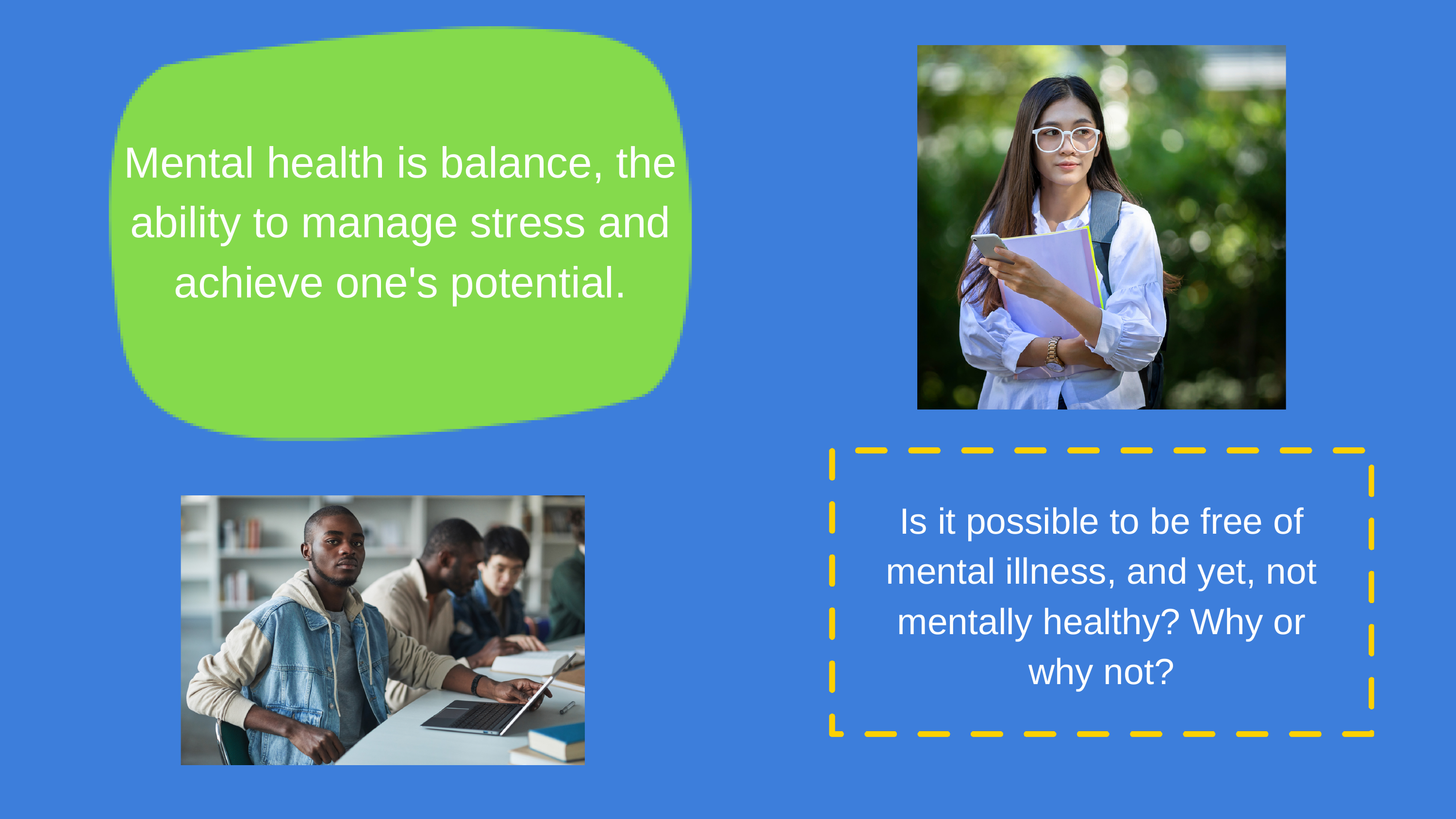

Mental health is balance, the ability to manage stress and achieve one's potential.

Is it possible to be free of mental illness, and yet, not mentally healthy? Why or why not?